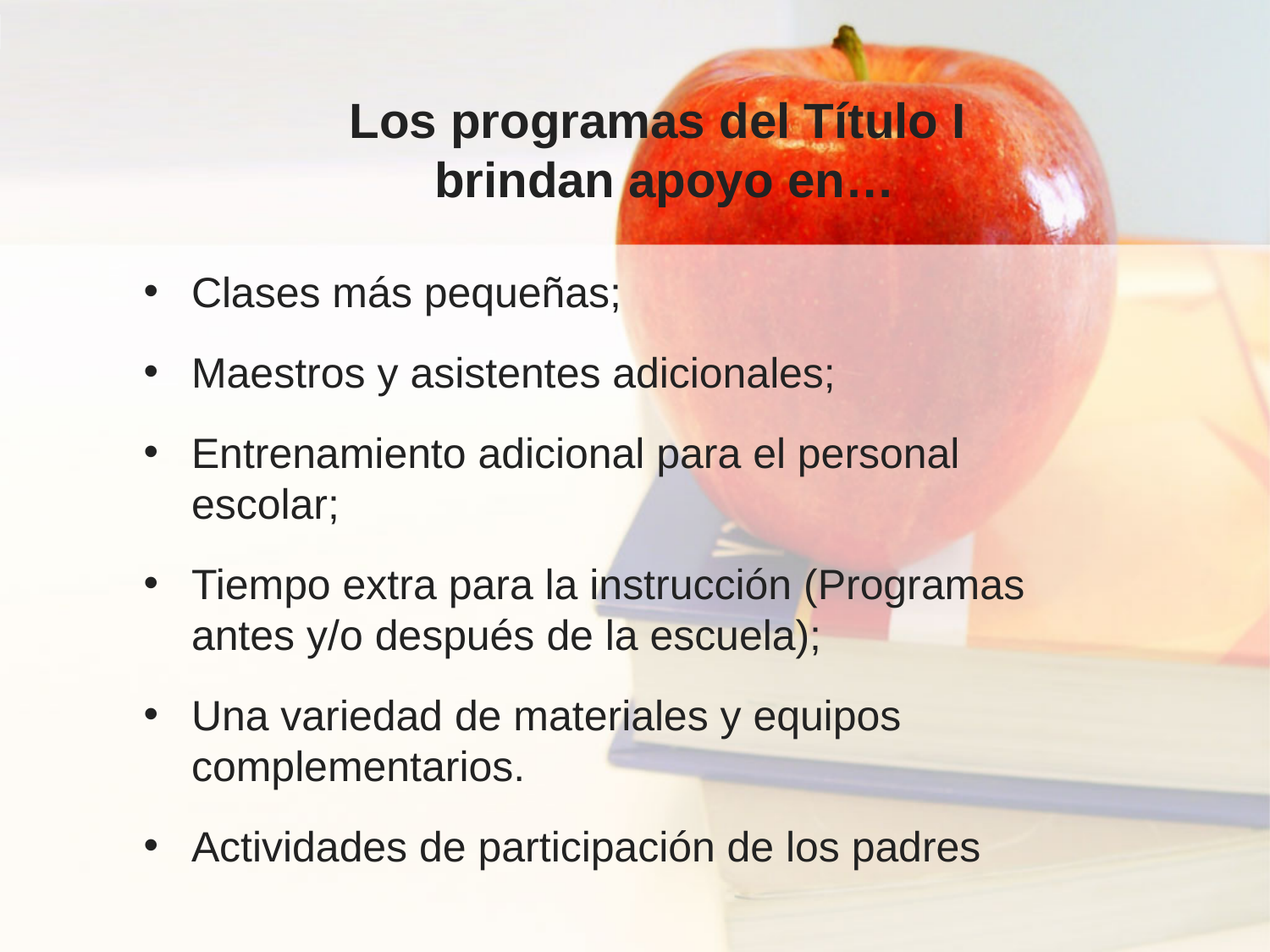

Los programas del Título I
brindan apoyo en…

Clases más pequeñas;

Maestros y asistentes adicionales;

Entrenamiento adicional para el personal escolar;

Tiempo extra para la instrucción (Programas antes y/o después de la escuela);

Una variedad de materiales y equipos complementarios.

Actividades de participación de los padres